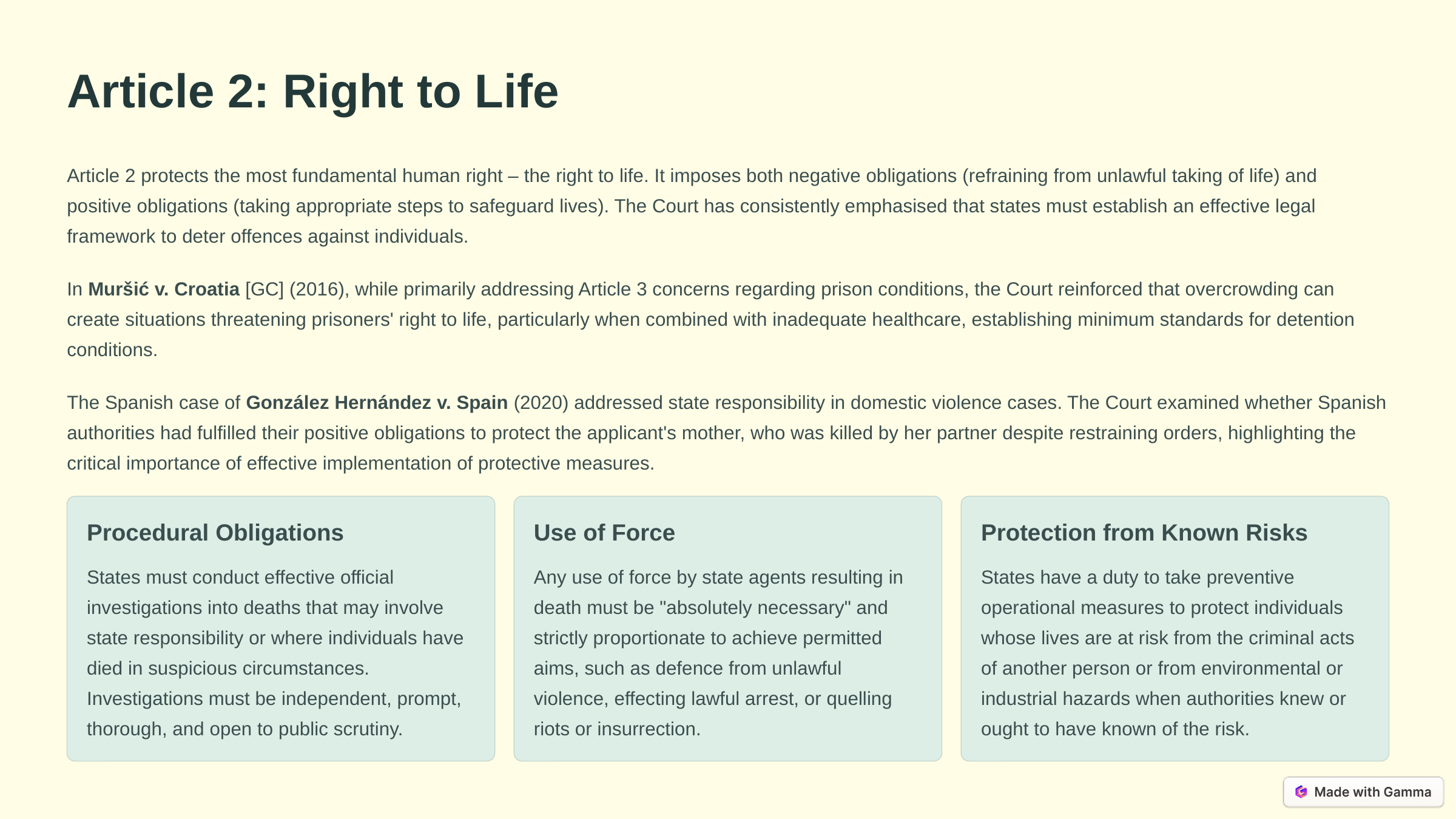

Article 2: Right to Life
Article 2 protects the most fundamental human right – the right to life. It imposes both negative obligations (refraining from unlawful taking of life) and positive obligations (taking appropriate steps to safeguard lives). The Court has consistently emphasised that states must establish an effective legal framework to deter offences against individuals.
In Muršić v. Croatia [GC] (2016), while primarily addressing Article 3 concerns regarding prison conditions, the Court reinforced that overcrowding can create situations threatening prisoners' right to life, particularly when combined with inadequate healthcare, establishing minimum standards for detention conditions.
The Spanish case of González Hernández v. Spain (2020) addressed state responsibility in domestic violence cases. The Court examined whether Spanish authorities had fulfilled their positive obligations to protect the applicant's mother, who was killed by her partner despite restraining orders, highlighting the critical importance of effective implementation of protective measures.

Procedural Obligations
Use of Force
Protection from Known Risks
States must conduct effective official investigations into deaths that may involve state responsibility or where individuals have died in suspicious circumstances. Investigations must be independent, prompt, thorough, and open to public scrutiny.
Any use of force by state agents resulting in death must be "absolutely necessary" and strictly proportionate to achieve permitted aims, such as defence from unlawful violence, effecting lawful arrest, or quelling riots or insurrection.
States have a duty to take preventive operational measures to protect individuals whose lives are at risk from the criminal acts of another person or from environmental or industrial hazards when authorities knew or ought to have known of the risk.